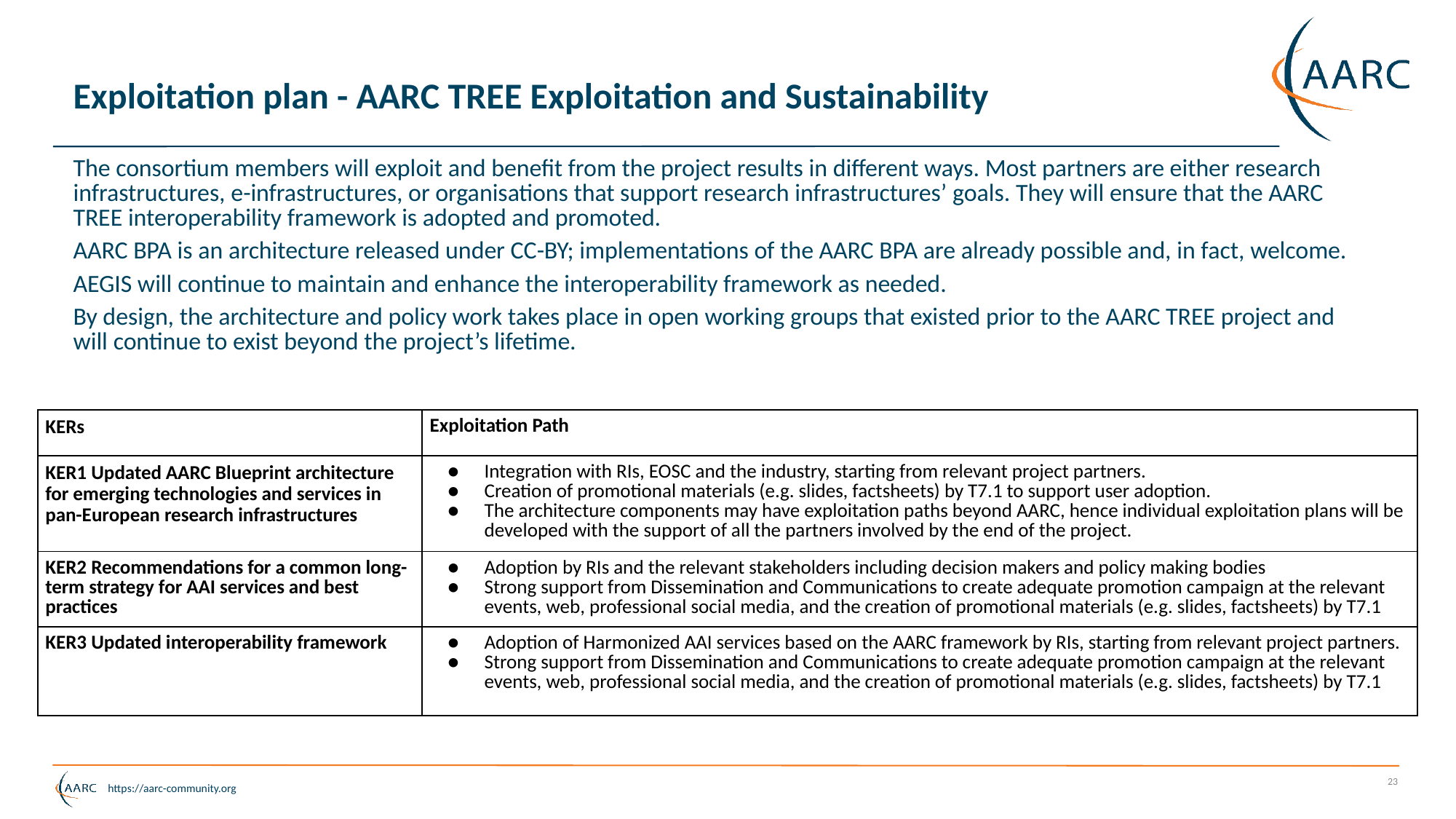

# Exploitation plan - AARC TREE Exploitation and Sustainability
The consortium members will exploit and benefit from the project results in different ways. Most partners are either research infrastructures, e-infrastructures, or organisations that support research infrastructures’ goals. They will ensure that the AARC TREE interoperability framework is adopted and promoted.
AARC BPA is an architecture released under CC-BY; implementations of the AARC BPA are already possible and, in fact, welcome.
AEGIS will continue to maintain and enhance the interoperability framework as needed.
By design, the architecture and policy work takes place in open working groups that existed prior to the AARC TREE project and will continue to exist beyond the project’s lifetime.
| KERs | Exploitation Path |
| --- | --- |
| KER1 Updated AARC Blueprint architecture for emerging technologies and services in pan-European research infrastructures | Integration with RIs, EOSC and the industry, starting from relevant project partners. Creation of promotional materials (e.g. slides, factsheets) by T7.1 to support user adoption. The architecture components may have exploitation paths beyond AARC, hence individual exploitation plans will be developed with the support of all the partners involved by the end of the project. |
| KER2 Recommendations for a common long-term strategy for AAI services and best practices | Adoption by RIs and the relevant stakeholders including decision makers and policy making bodies Strong support from Dissemination and Communications to create adequate promotion campaign at the relevant events, web, professional social media, and the creation of promotional materials (e.g. slides, factsheets) by T7.1 |
| KER3 Updated interoperability framework | Adoption of Harmonized AAI services based on the AARC framework by RIs, starting from relevant project partners. Strong support from Dissemination and Communications to create adequate promotion campaign at the relevant events, web, professional social media, and the creation of promotional materials (e.g. slides, factsheets) by T7.1 |
23